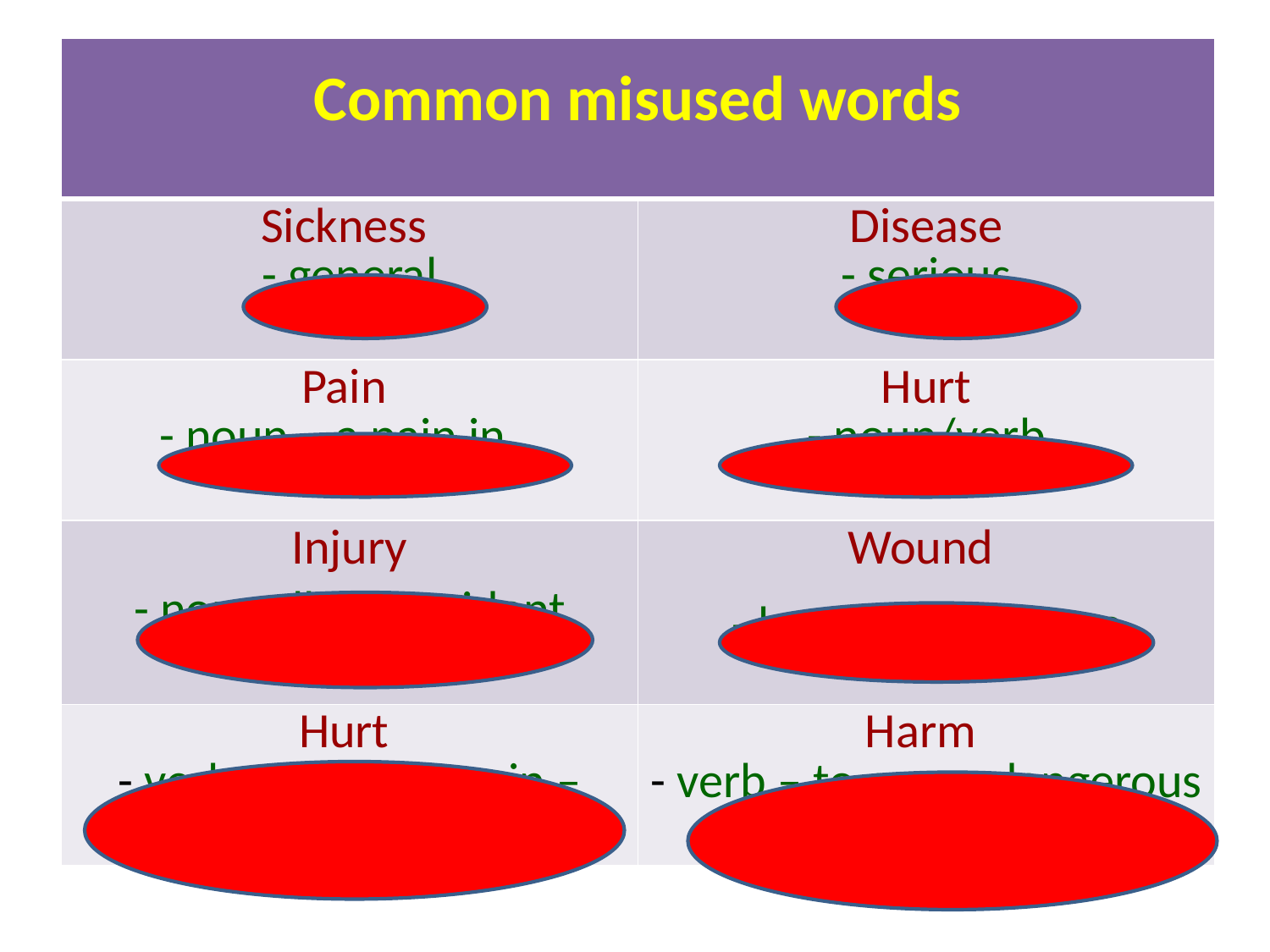

#
| Common misused words |  |
| --- | --- |
| Sickness - general | Disease - serious |
| Pain - noun – a pain in… | Hurt - noun/verb |
| Injury - normally in accident | Wound - by sharp weapons |
| Hurt - verb – to cause pain – physical/mental | Harm - verb – to cause dangerous effects |